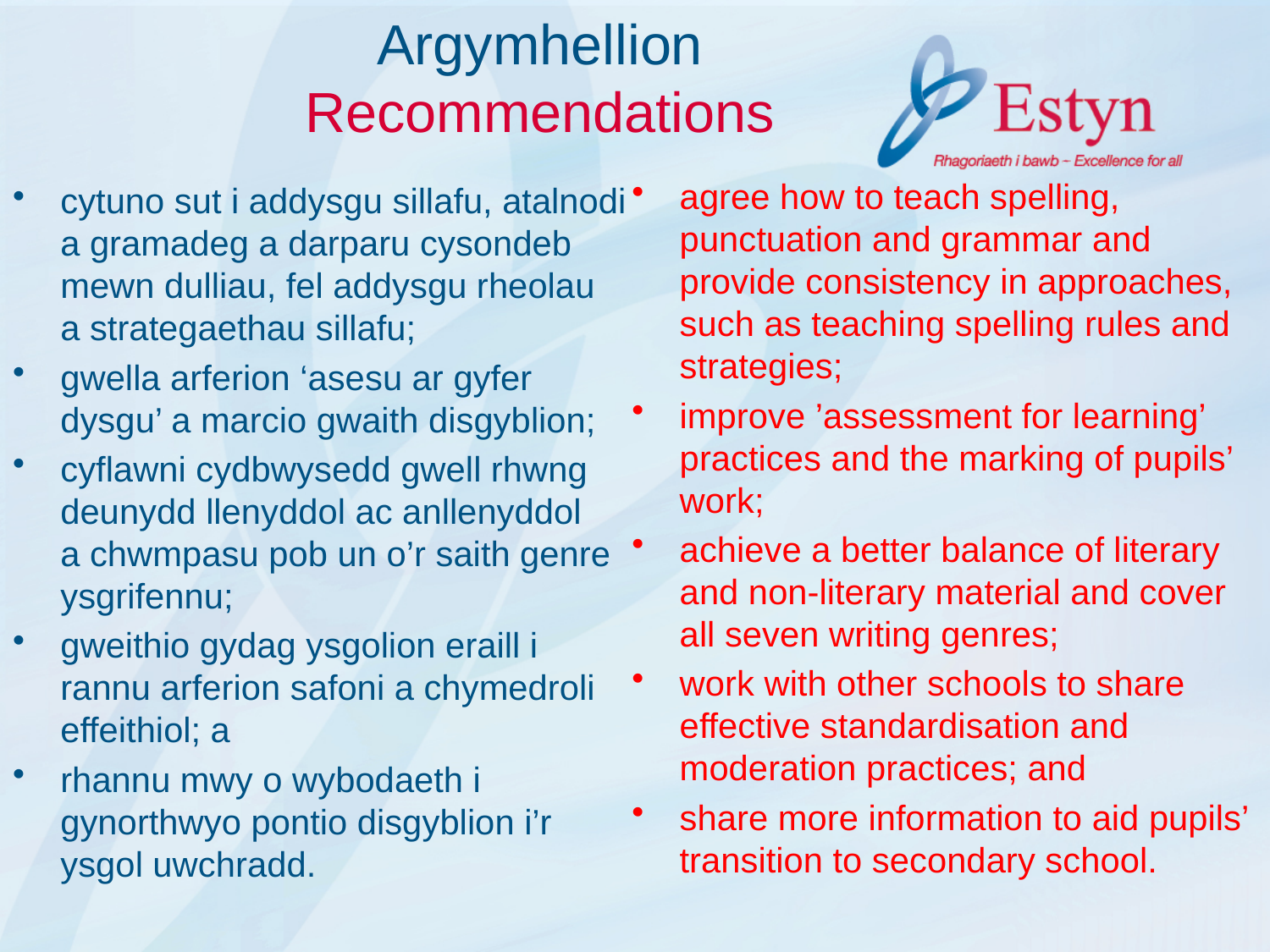

# Argymhellion Recommendations

cytuno sut i addysgu sillafu, atalnodi a gramadeg a darparu cysondeb mewn dulliau, fel addysgu rheolau
a strategaethau sillafu;
gwella arferion ‘asesu ar gyfer dysgu’ a marcio gwaith disgyblion;
cyflawni cydbwysedd gwell rhwng deunydd llenyddol ac anllenyddol
a chwmpasu pob un o’r saith genre ysgrifennu;
gweithio gydag ysgolion eraill i rannu arferion safoni a chymedroli effeithiol; a
rhannu mwy o wybodaeth i gynorthwyo pontio disgyblion i’r ysgol uwchradd.

agree how to teach spelling, punctuation and grammar and provide consistency in approaches, such as teaching spelling rules and strategies;
improve ’assessment for learning’ practices and the marking of pupils’ work;
achieve a better balance of literary and non-literary material and cover all seven writing genres;
work with other schools to share effective standardisation and moderation practices; and
share more information to aid pupils’ transition to secondary school.